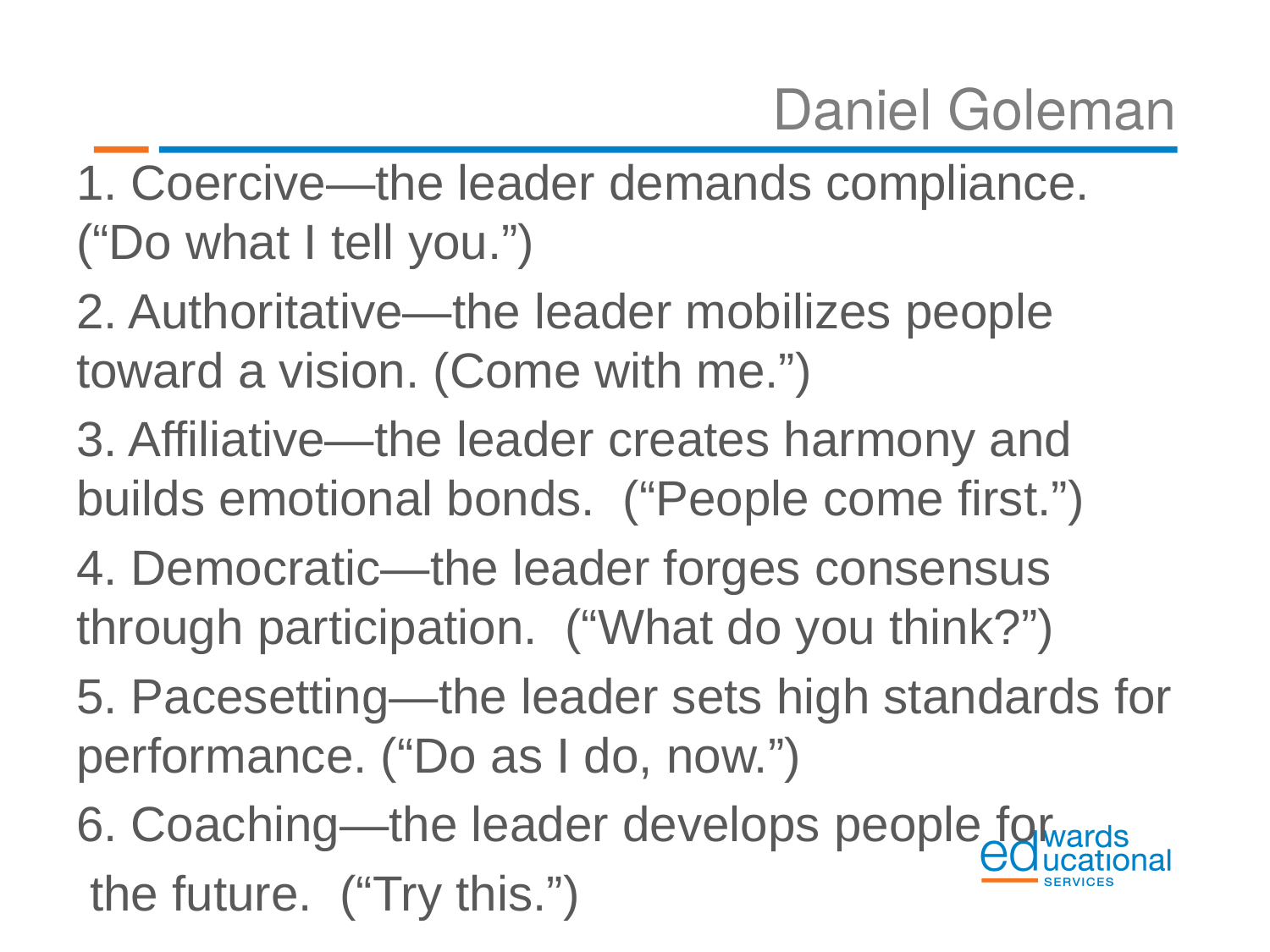

# Daniel Goleman
1. Coercive—the leader demands compliance. (“Do what I tell you.”)
2. Authoritative—the leader mobilizes people toward a vision. (Come with me.”)
3. Affiliative—the leader creates harmony and builds emotional bonds.  (“People come first.”)
4. Democratic—the leader forges consensus through participation.  (“What do you think?”)
5. Pacesetting—the leader sets high standards for performance. (“Do as I do, now.”)
6. Coaching—the leader develops people for
 the future.  (“Try this.”)